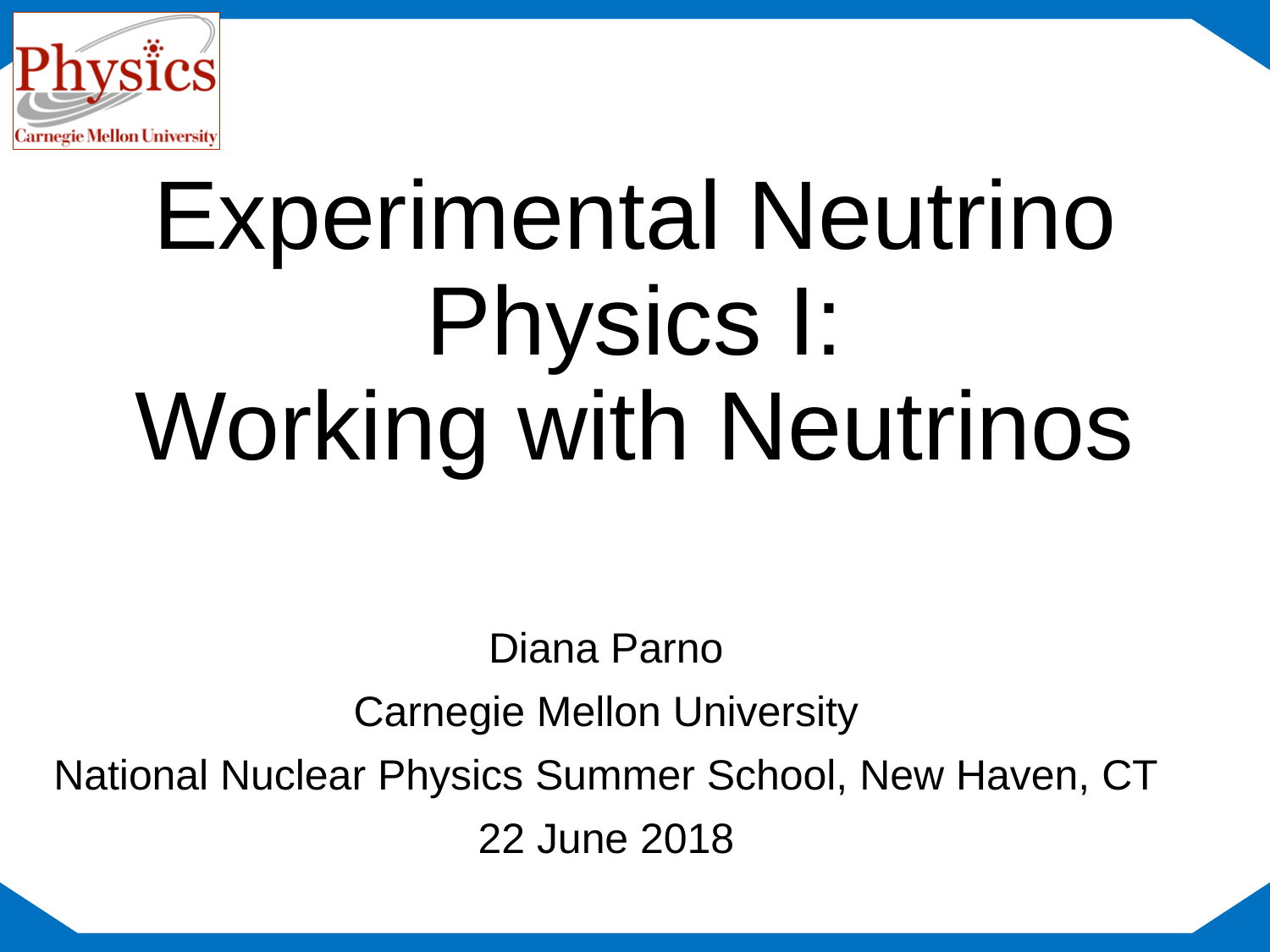

# Experimental Neutrino Physics I: Working with Neutrinos
Diana Parno
Carnegie Mellon University
National Nuclear Physics Summer School, New Haven, CT
22 June 2018